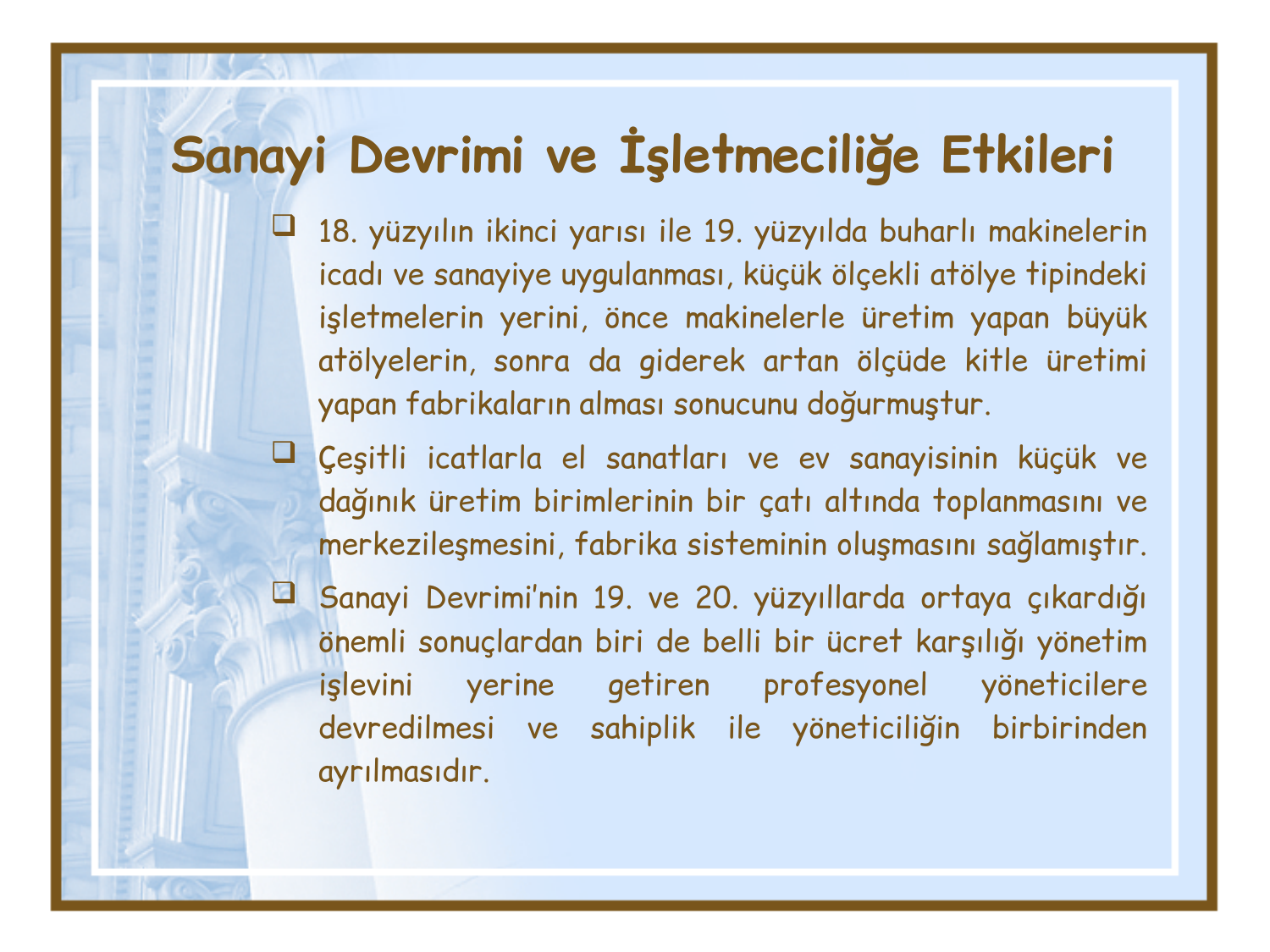

# Sanayi Devrimi ve İşletmeciliğe Etkileri
18. yüzyılın ikinci yarısı ile 19. yüzyılda buharlı makinelerin icadı ve sanayiye uygulanması, küçük ölçekli atölye tipindeki işletmelerin yerini, önce makinelerle üretim yapan büyük atölyelerin, sonra da giderek artan ölçüde kitle üretimi yapan fabrikaların alması sonucunu doğurmuştur.
Çeşitli icatlarla el sanatları ve ev sanayisinin küçük ve dağınık üretim birimlerinin bir çatı altında toplanmasını ve merkezileşmesini, fabrika sisteminin oluşmasını sağlamıştır.
Sanayi Devrimi’nin 19. ve 20. yüzyıllarda ortaya çıkardığı önemli sonuçlardan biri de belli bir ücret karşılığı yönetim işlevini yerine getiren profesyonel yöneticilere devredilmesi ve sahiplik ile yöneticiliğin birbirinden ayrılmasıdır.